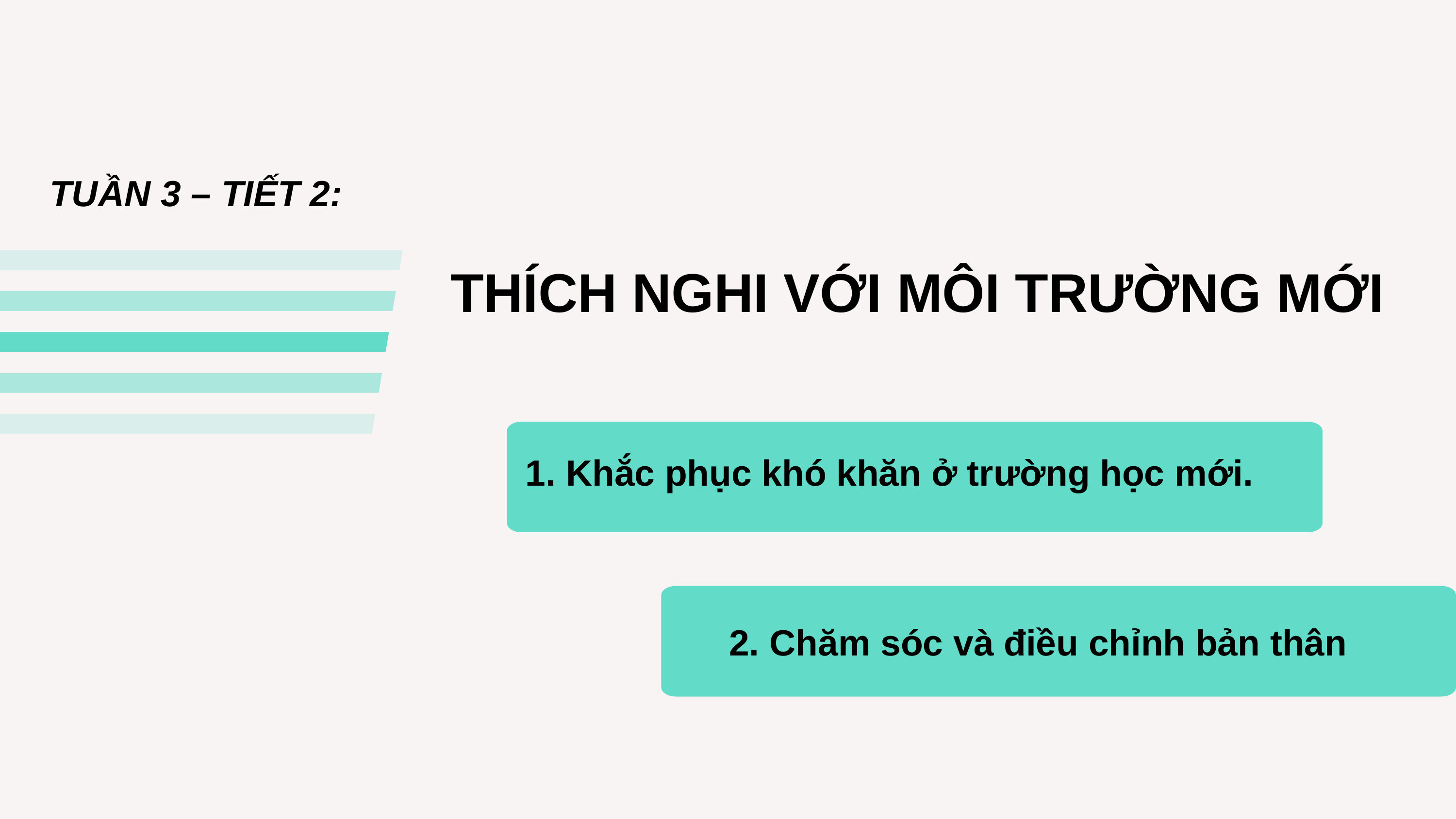

TUẦN 3 – TIẾT 2:

THÍCH NGHI VỚI MÔI TRƯỜNG MỚI

1. Khắc phục khó khăn ở trường học mới.

2. Chăm sóc và điều chỉnh bản thân